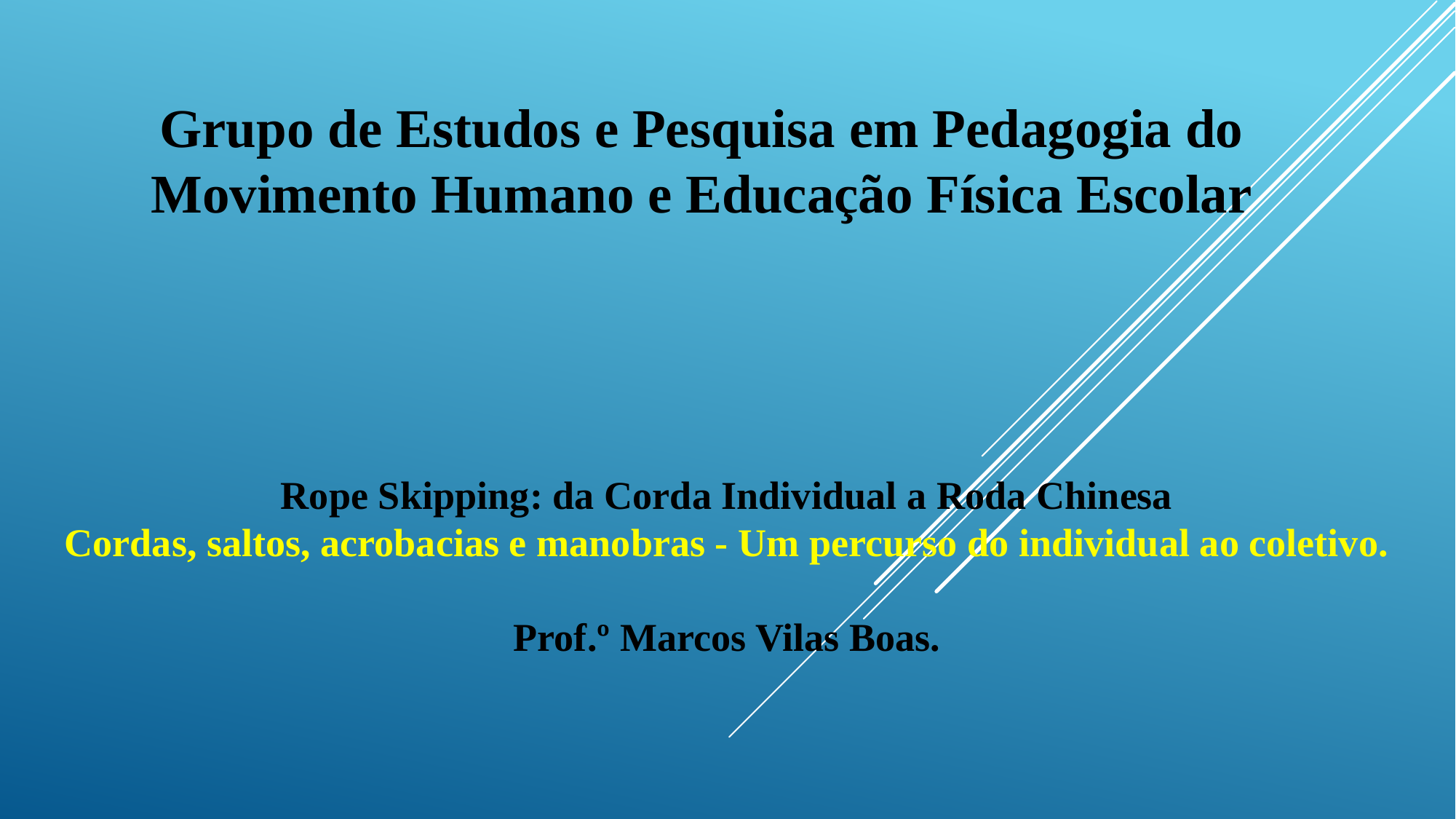

Grupo de Estudos e Pesquisa em Pedagogia do Movimento Humano e Educação Física Escolar
Rope Skipping: da Corda Individual a Roda Chinesa
Cordas, saltos, acrobacias e manobras - Um percurso do individual ao coletivo.

Prof.º Marcos Vilas Boas.